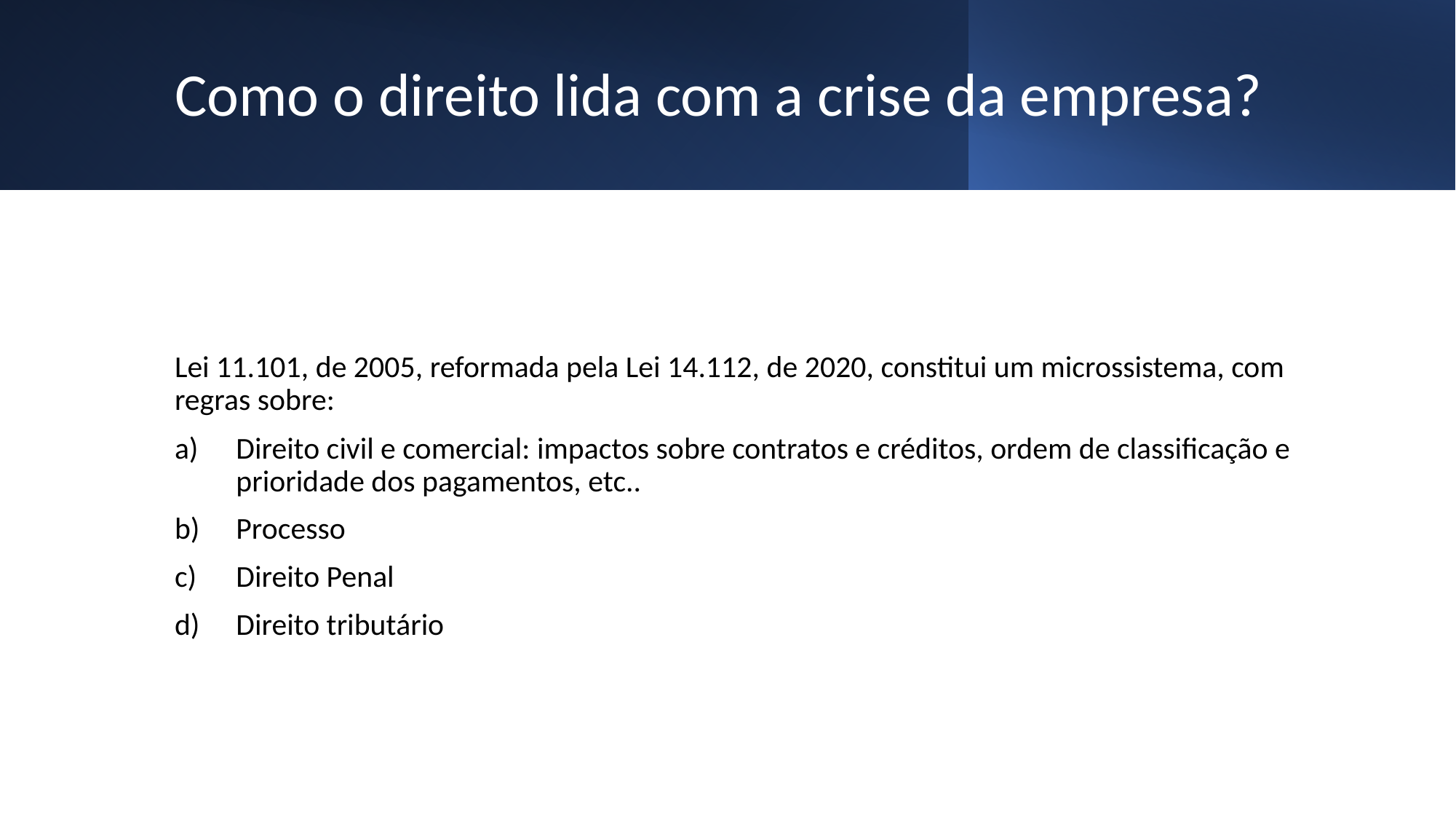

# Como o direito lida com a crise da empresa?
Lei 11.101, de 2005, reformada pela Lei 14.112, de 2020, constitui um microssistema, com regras sobre:
Direito civil e comercial: impactos sobre contratos e créditos, ordem de classificação e prioridade dos pagamentos, etc..
Processo
Direito Penal
Direito tributário